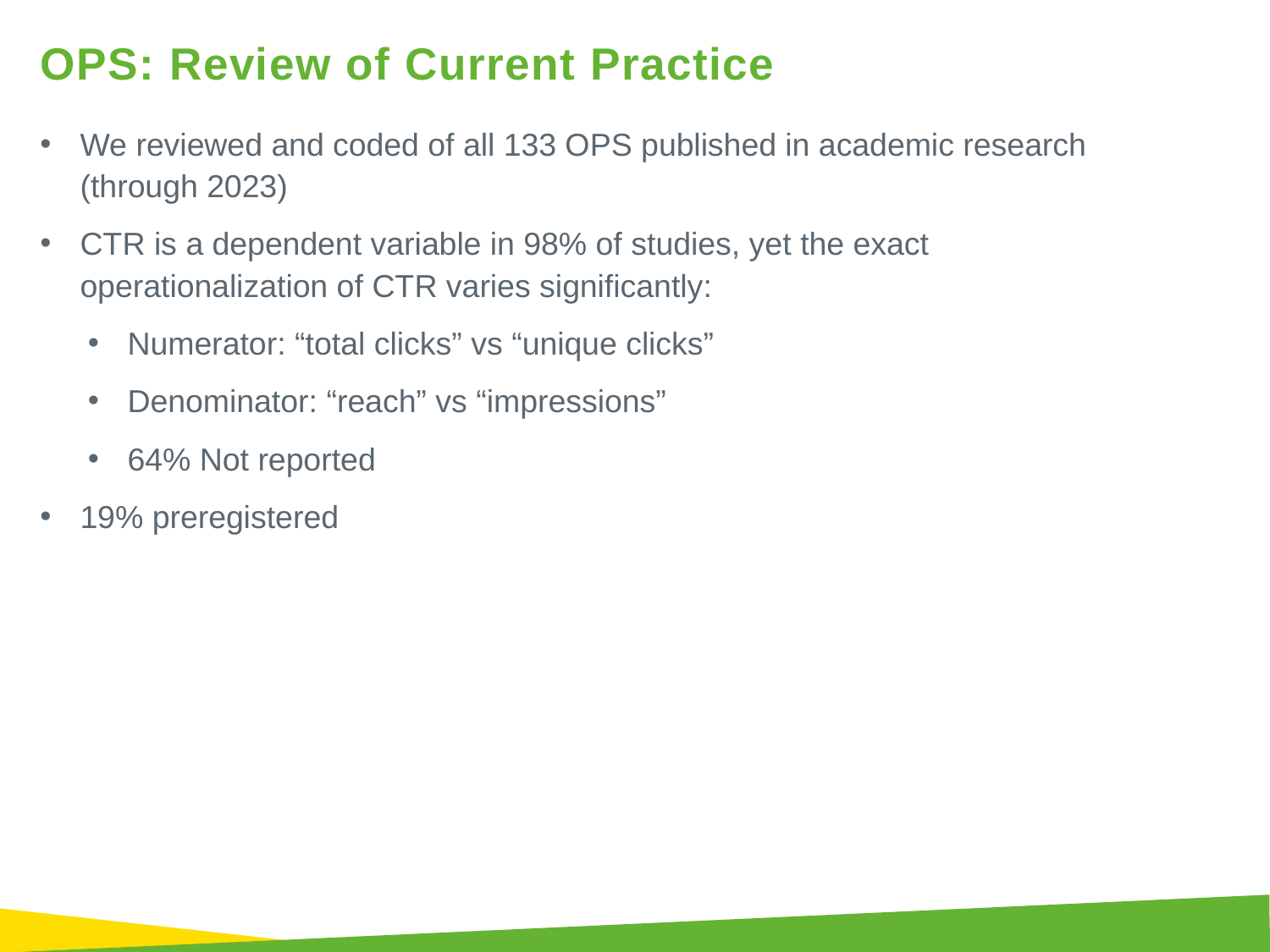

OPS: Review of Current Practice
We reviewed and coded of all 133 OPS published in academic research (through 2023)
CTR is a dependent variable in 98% of studies, yet the exact operationalization of CTR varies significantly:
Numerator: “total clicks” vs “unique clicks”
Denominator: “reach” vs “impressions”
64% Not reported
19% preregistered